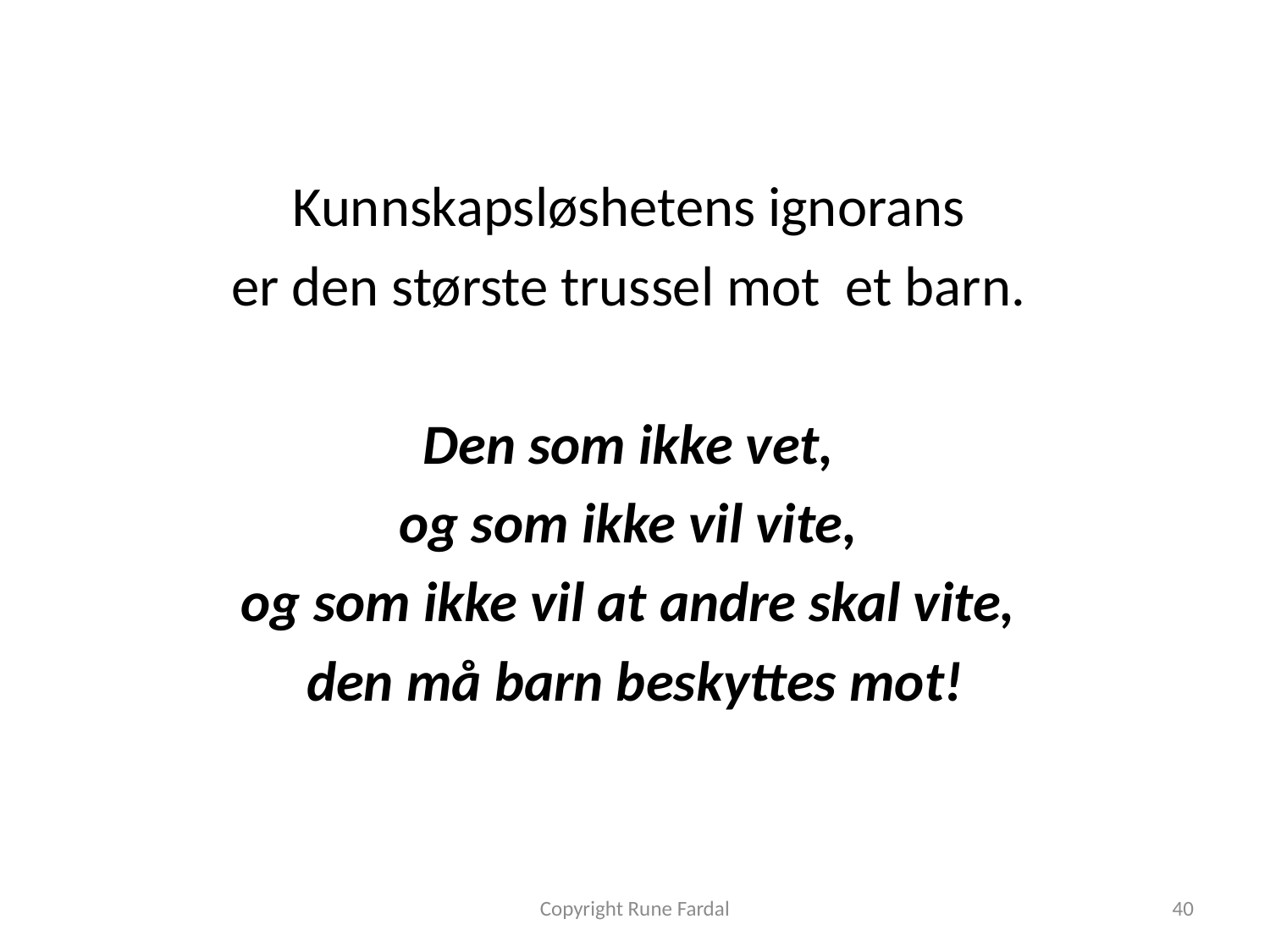

Kunnskapsløshetens ignorans
er den største trussel mot  et barn.

Den som ikke vet,
og som ikke vil vite,
og som ikke vil at andre skal vite,
den må barn beskyttes mot!
Copyright Rune Fardal
40